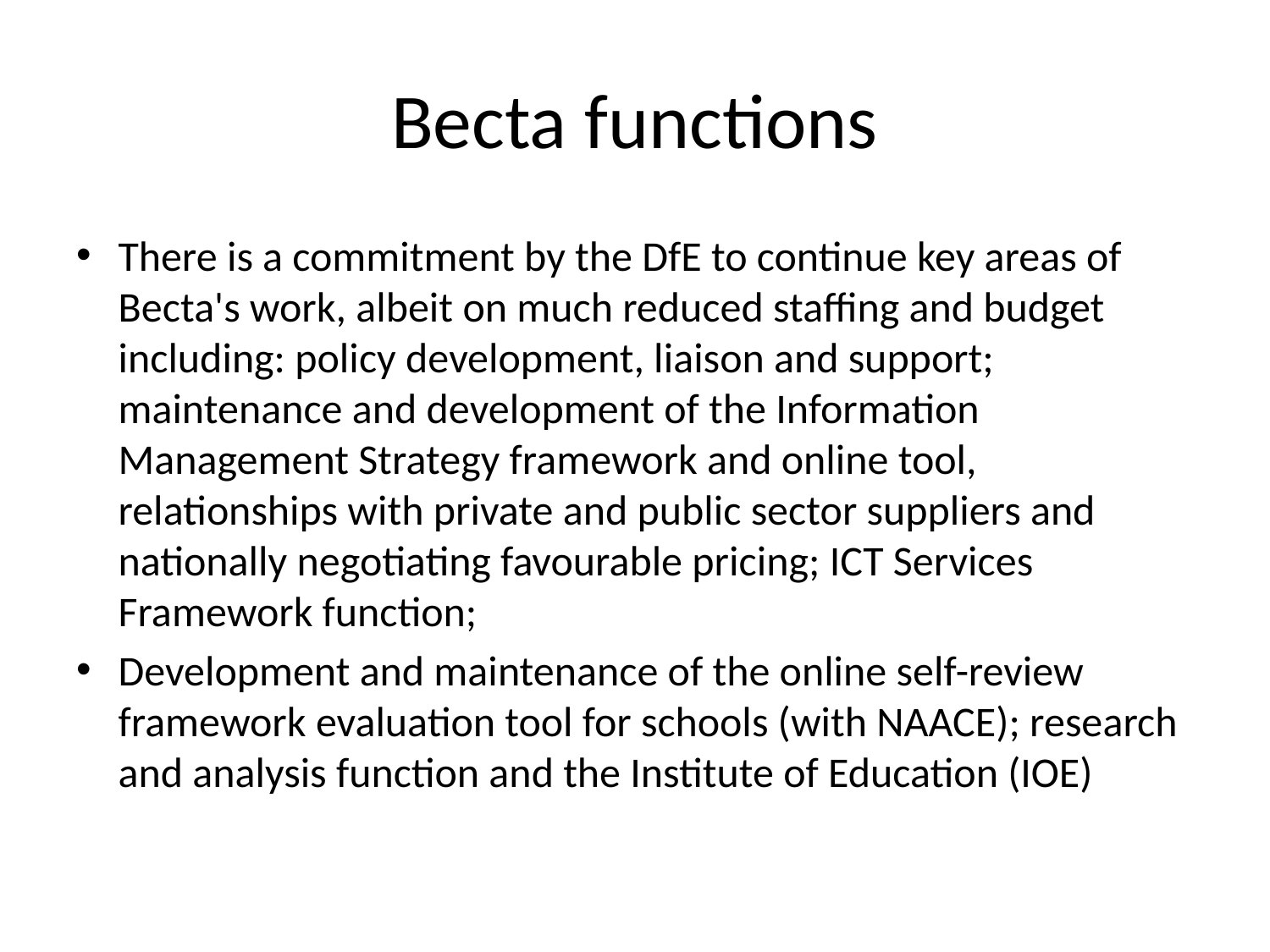

# Becta functions
There is a commitment by the DfE to continue key areas of Becta's work, albeit on much reduced staffing and budget including: policy development, liaison and support;  maintenance and development of the Information Management Strategy framework and online tool, relationships with private and public sector suppliers and nationally negotiating favourable pricing; ICT Services Framework function;
Development and maintenance of the online self-review framework evaluation tool for schools (with NAACE); research and analysis function and the Institute of Education (IOE)